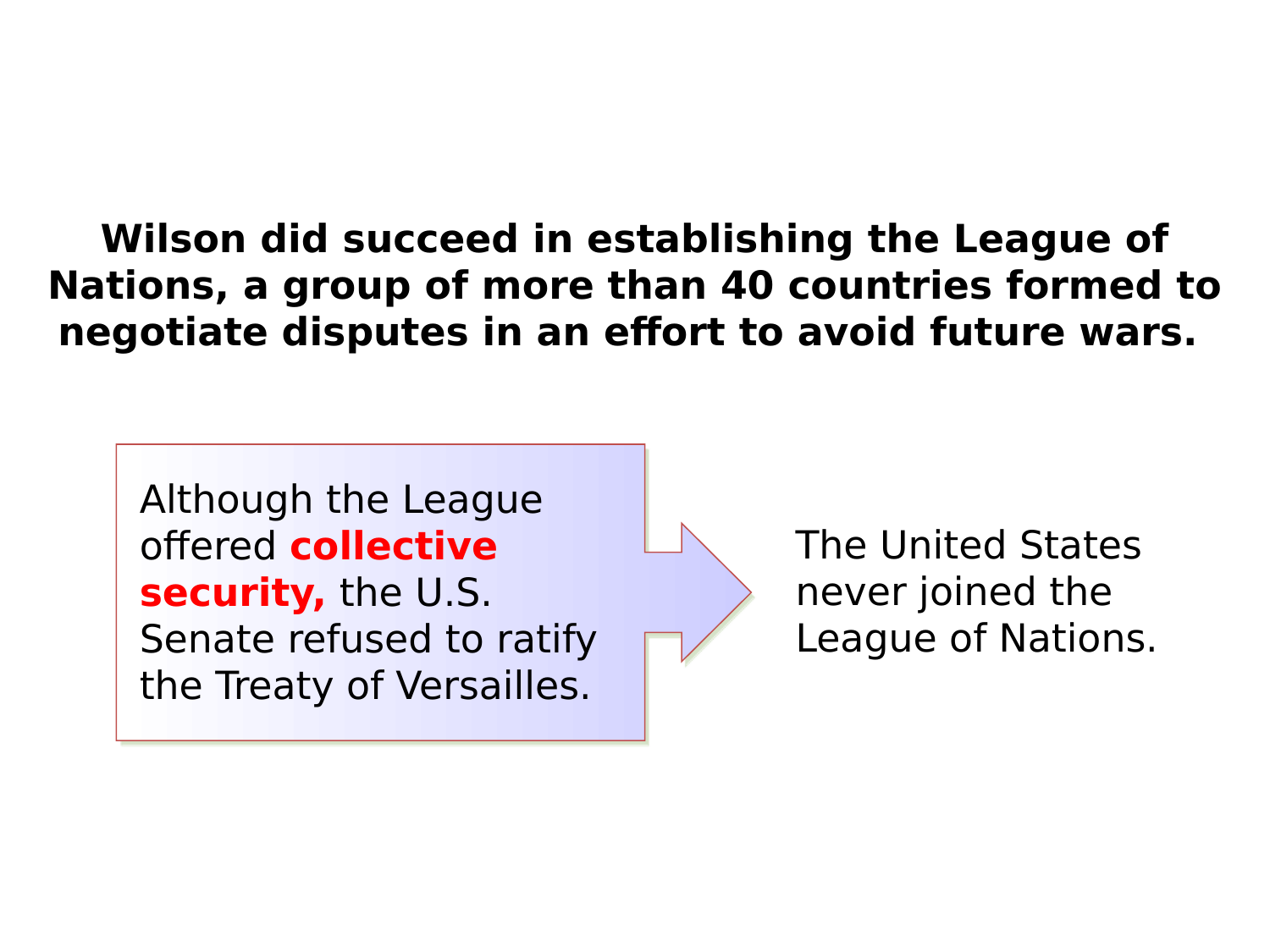

Wilson did succeed in establishing the League of Nations, a group of more than 40 countries formed to negotiate disputes in an effort to avoid future wars.

Although the League offered collective security, the U.S.
Senate refused to ratify the Treaty of Versailles.
The United States never joined the League of Nations.